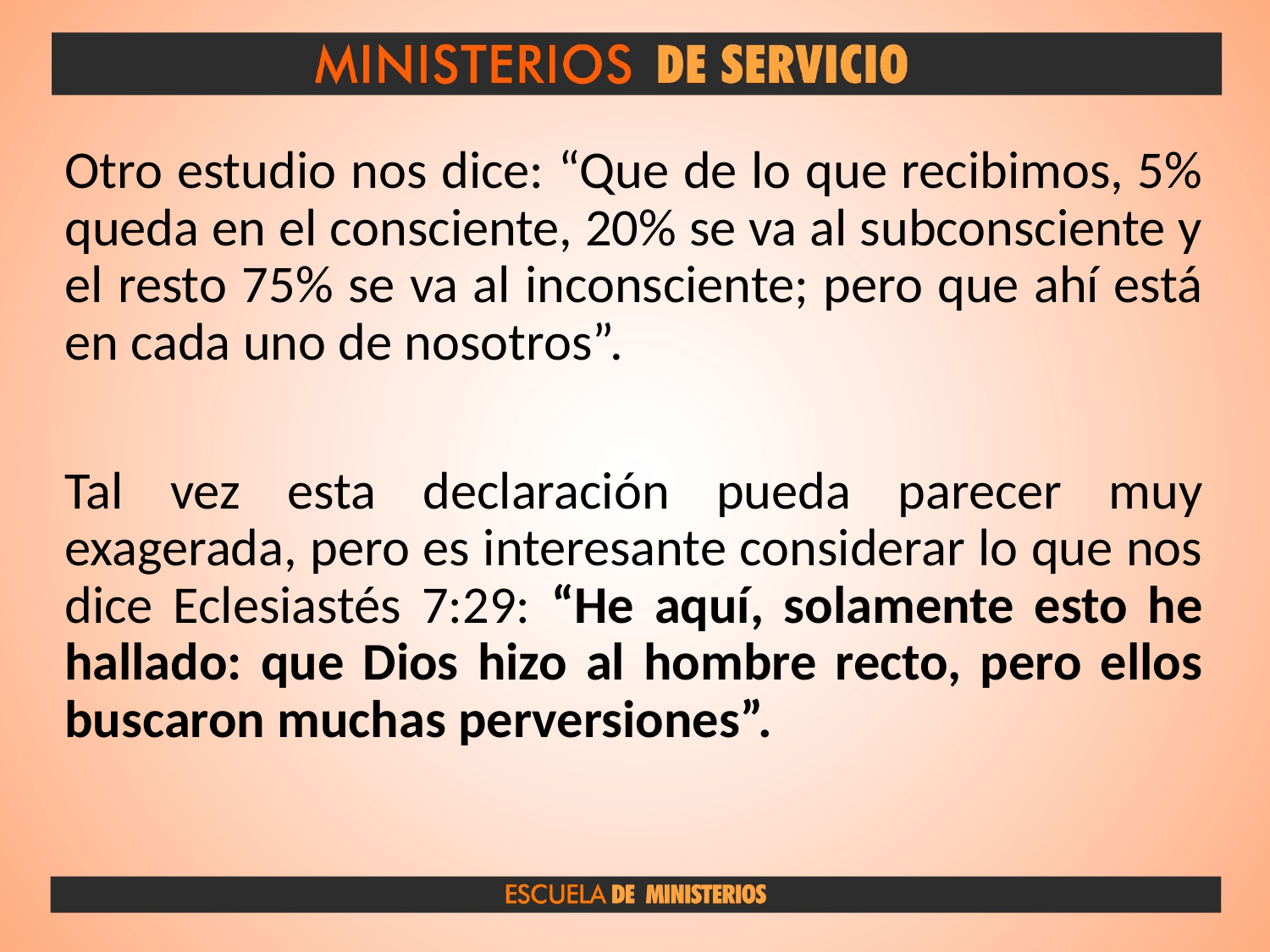

Otro estudio nos dice: “Que de lo que recibimos, 5% queda en el consciente, 20% se va al subconsciente y el resto 75% se va al inconsciente; pero que ahí está en cada uno de nosotros”.

Tal vez esta declaración pueda parecer muy exagerada, pero es interesante considerar lo que nos dice Eclesiastés 7:29: “He aquí, solamente esto he hallado: que Dios hizo al hombre recto, pero ellos buscaron muchas perversiones”.